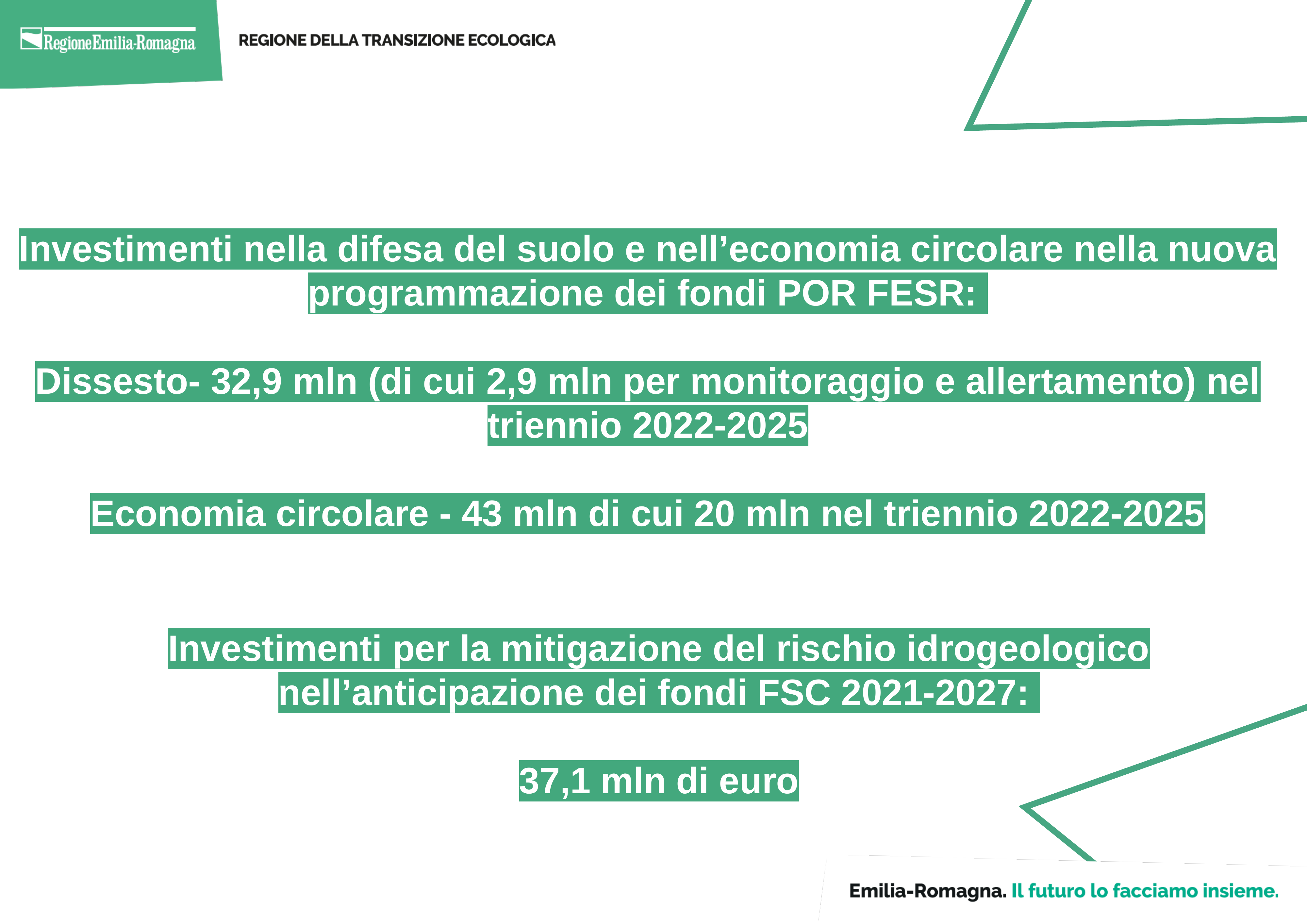

Investimenti nella difesa del suolo e nell’economia circolare nella nuova programmazione dei fondi POR FESR:

Dissesto- 32,9 mln (di cui 2,9 mln per monitoraggio e allertamento) nel triennio 2022-2025

Economia circolare - 43 mln di cui 20 mln nel triennio 2022-2025
Investimenti per la mitigazione del rischio idrogeologico nell’anticipazione dei fondi FSC 2021-2027:

37,1 mln di euro